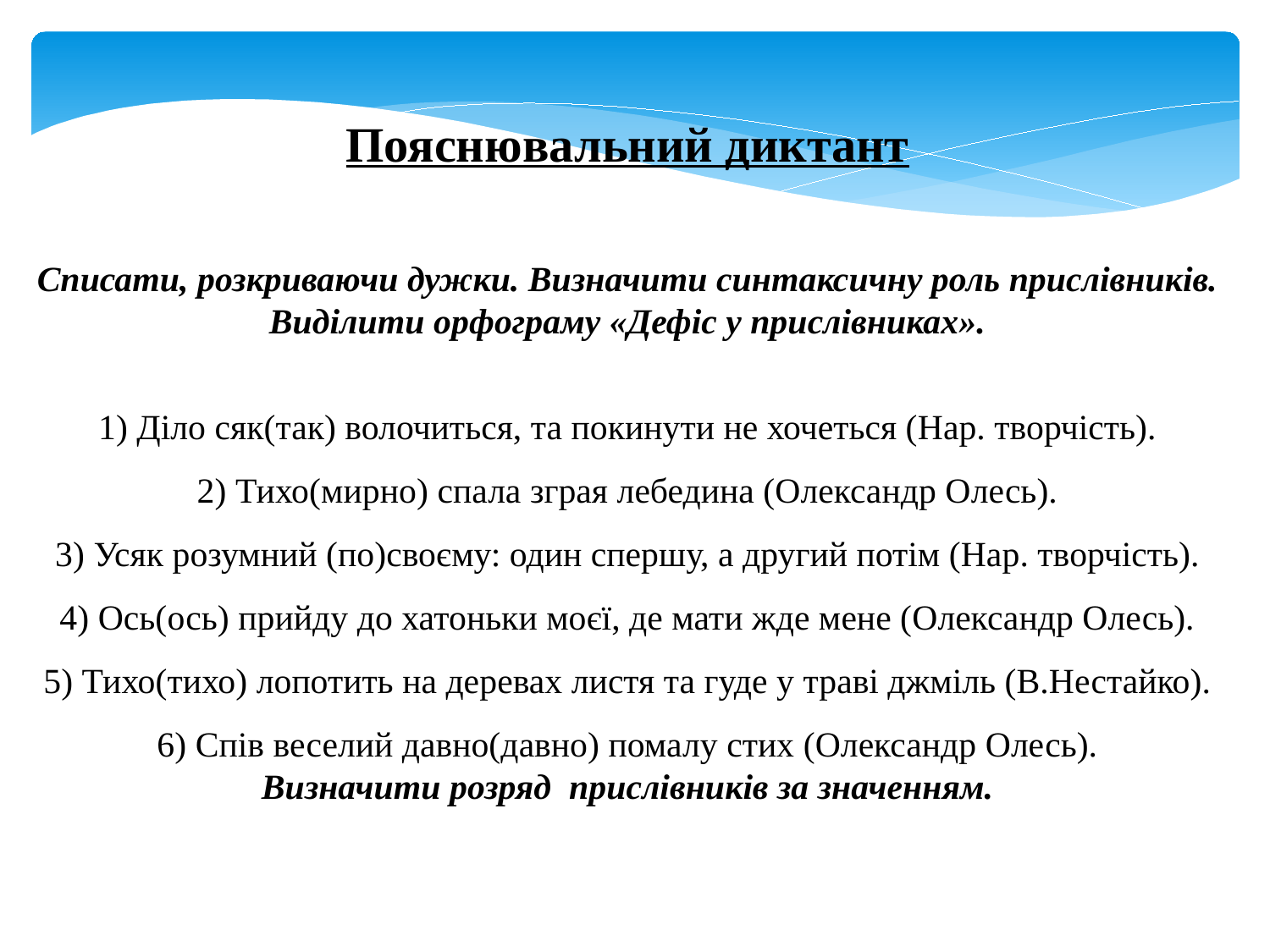

Пояснювальний диктант

Списати, розкриваючи дужки. Визначити синтаксичну роль прислівників. Виділити орфограму «Дефіс у прислівниках».

1) Діло сяк(так) волочиться, та покинути не хочеться (Нар. творчість).
2) Тихо(мирно) спала зграя лебедина (Олександр Олесь).
3) Усяк розумний (по)своєму: один спершу, а другий потім (Нар. творчість).
4) Ось(ось) прийду до хатоньки моєї, де мати жде мене (Олександр Олесь).
5) Тихо(тихо) лопотить на деревах листя та гуде у траві джміль (В.Нестайко).
6) Спів веселий давно(давно) помалу стих (Олександр Олесь).
Визначити розряд  прислівників за значенням.